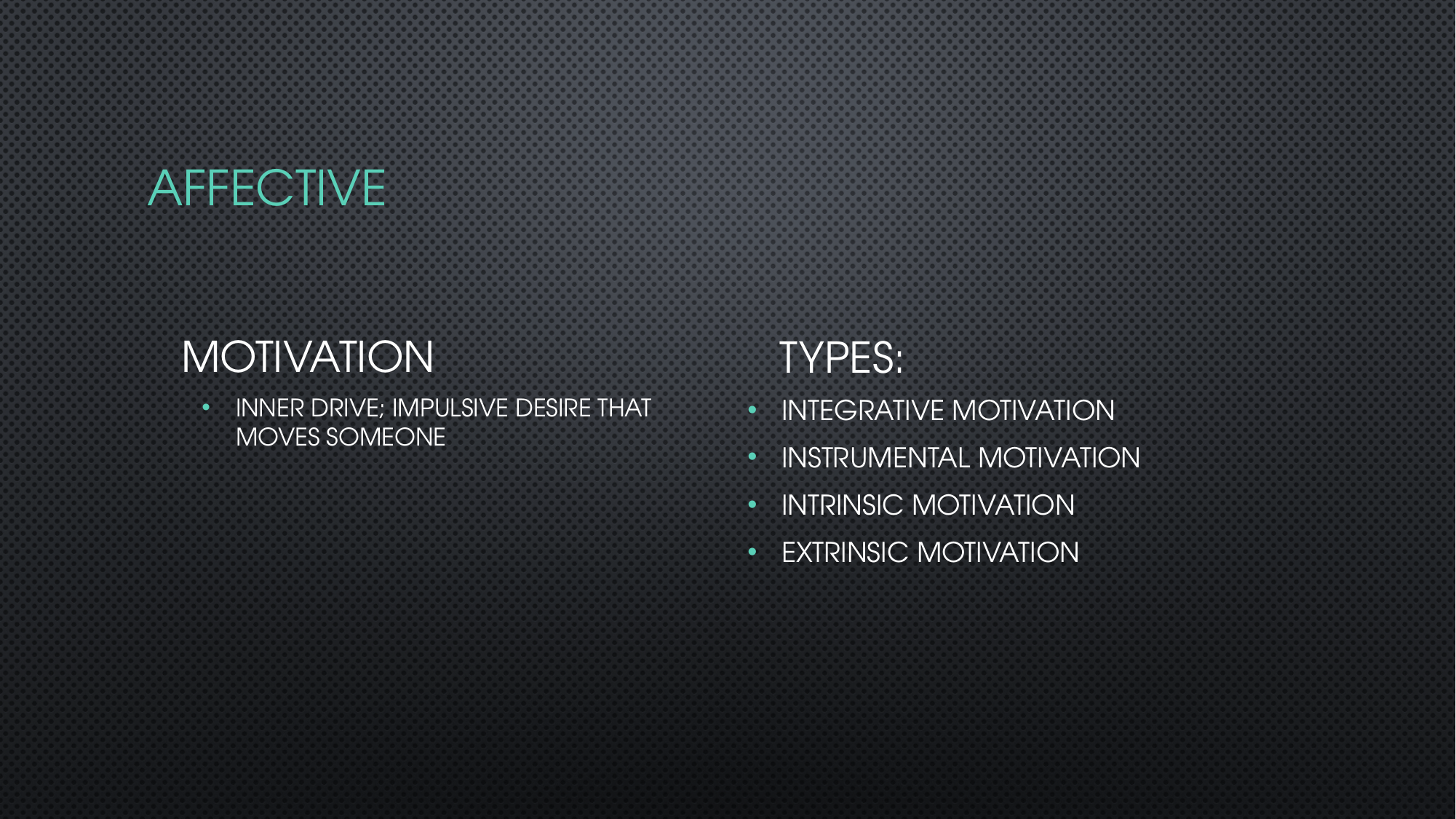

# Affective
Motivation
Types:
Inner drive; impulsive desire that moves someone

Integrative Motivation
Instrumental Motivation
Intrinsic Motivation
Extrinsic Motivation